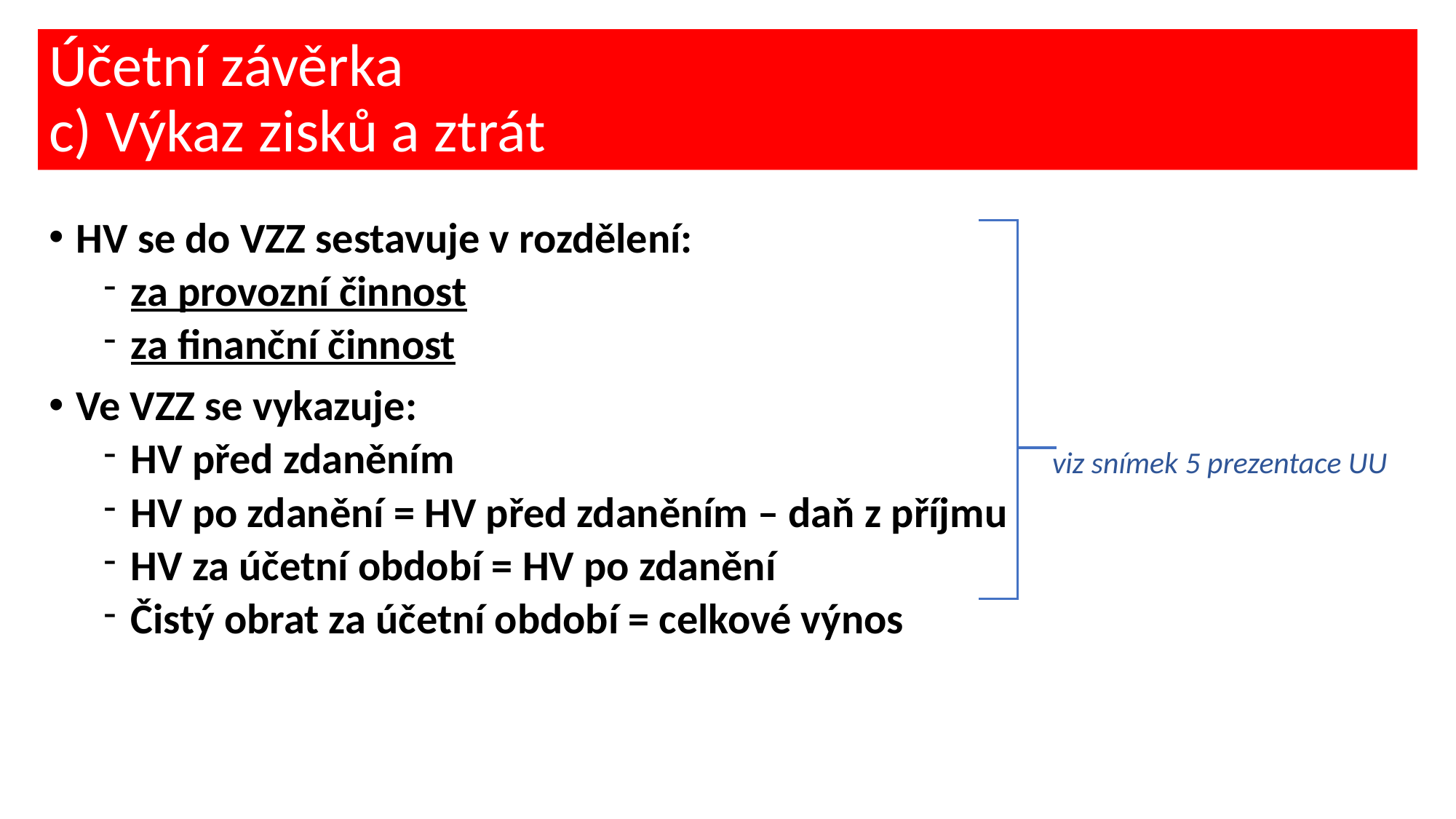

# Účetní závěrka c) Výkaz zisků a ztrát
HV se do VZZ sestavuje v rozdělení:
za provozní činnost
za finanční činnost
Ve VZZ se vykazuje:
HV před zdaněním                                                              viz snímek 5 prezentace UU
HV po zdanění = HV před zdaněním – daň z příjmu
HV za účetní období = HV po zdanění
Čistý obrat za účetní období = celkové výnos